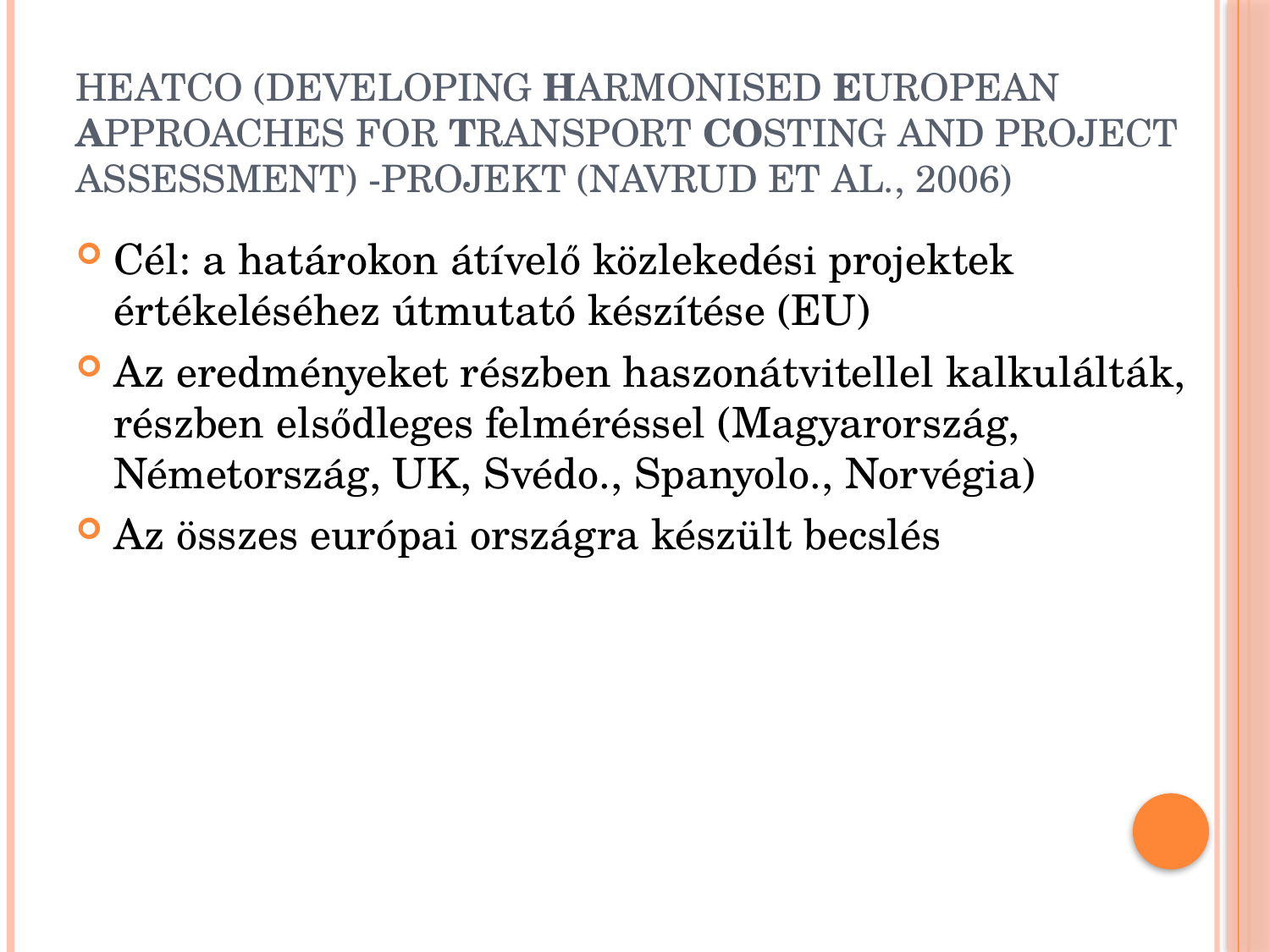

# HEATCO (Developing Harmonised European Approaches for Transport COsting and Project Assessment) -projekt (Navrud et al., 2006)
Cél: a határokon átívelő közlekedési projektek értékeléséhez útmutató készítése (EU)
Az eredményeket részben haszonátvitellel kalkulálták, részben elsődleges felméréssel (Magyarország, Németország, UK, Svédo., Spanyolo., Norvégia)
Az összes európai országra készült becslés